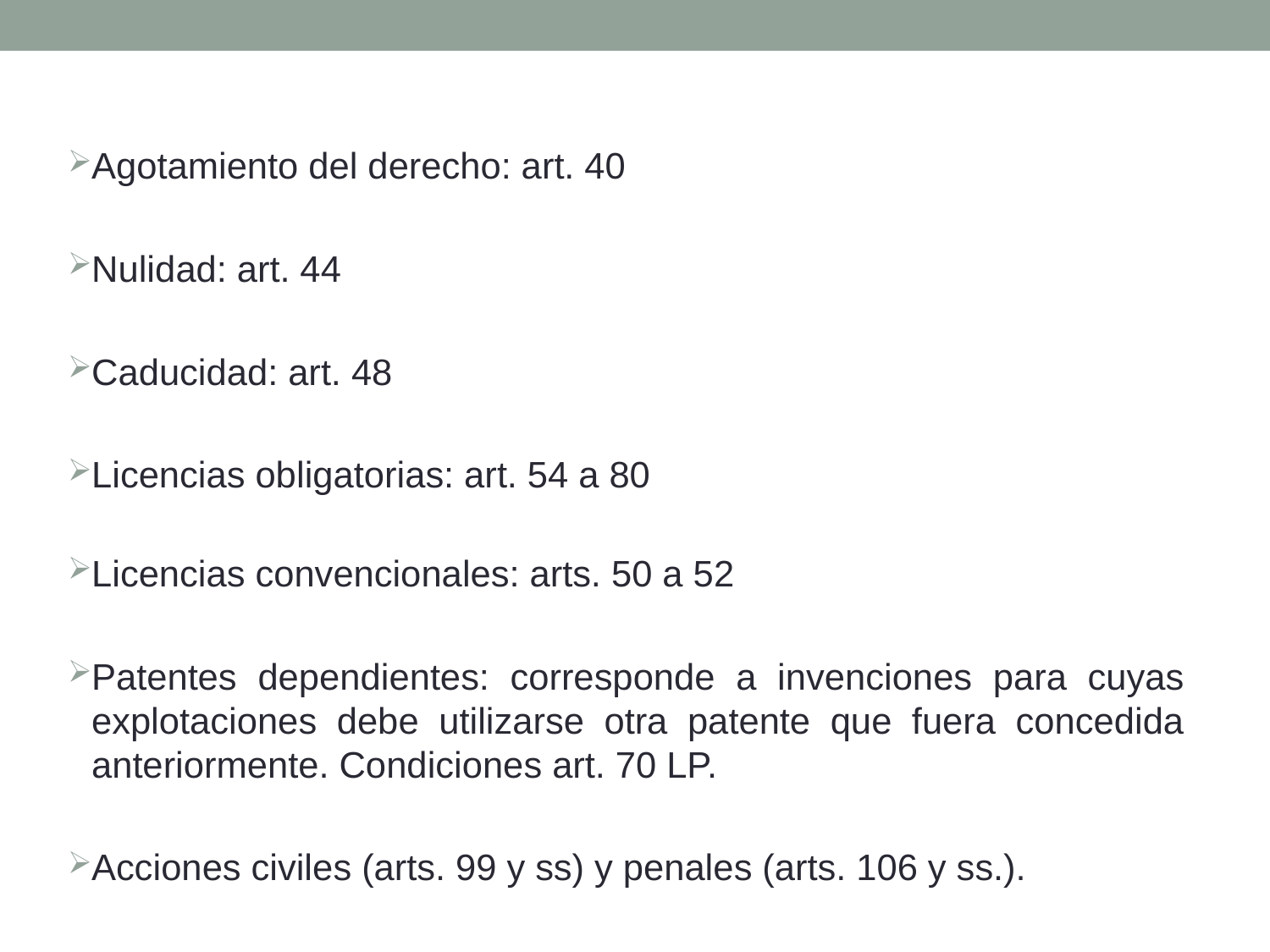

Agotamiento del derecho: art. 40

Nulidad: art. 44

Caducidad: art. 48

Licencias obligatorias: art. 54 a 80

Licencias convencionales: arts. 50 a 52

Patentes dependientes: corresponde a invenciones para cuyas explotaciones debe utilizarse otra patente que fuera concedida anteriormente. Condiciones art. 70 LP.

Acciones civiles (arts. 99 y ss) y penales (arts. 106 y ss.).